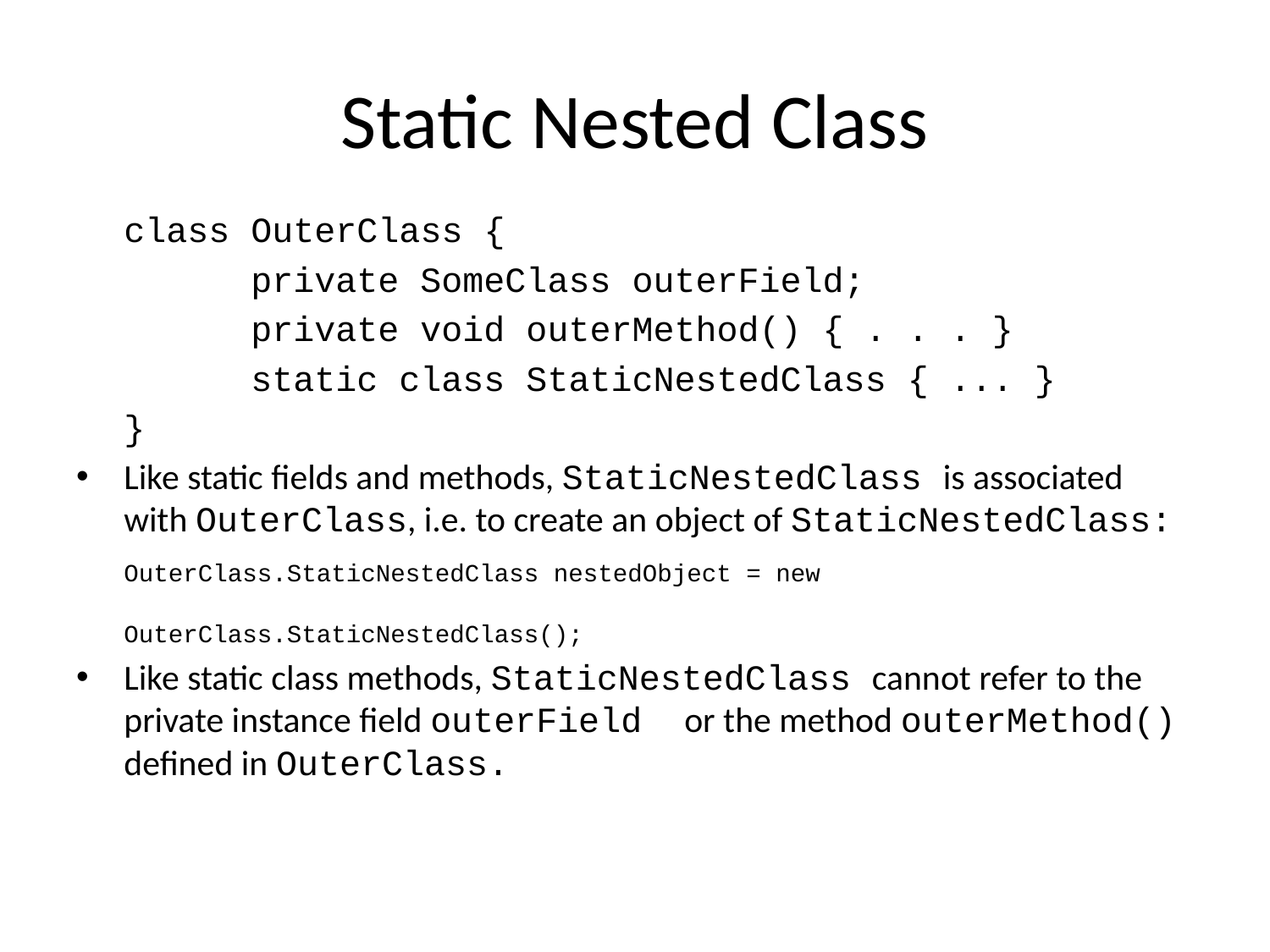

# Static Nested Class
	class OuterClass {
		private SomeClass outerField;
		private void outerMethod() { . . . }
		static class StaticNestedClass { ... }
	}
Like static fields and methods, StaticNestedClass is associated with OuterClass, i.e. to create an object of StaticNestedClass:
	OuterClass.StaticNestedClass nestedObject = new 								OuterClass.StaticNestedClass();
Like static class methods, StaticNestedClass cannot refer to the private instance field outerField  or the method outerMethod() defined in OuterClass.